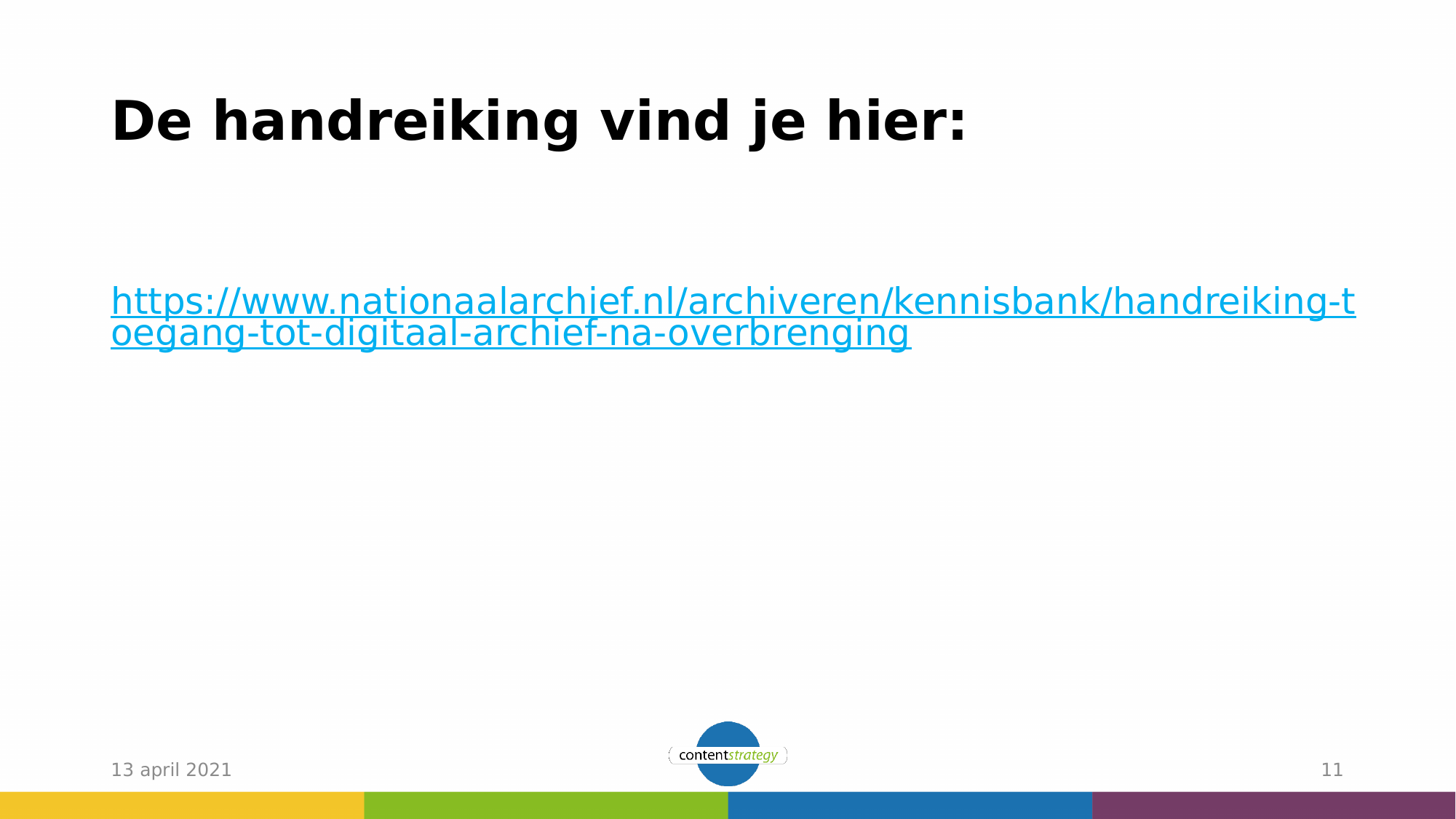

# De handreiking vind je hier:

https://www.nationaalarchief.nl/archiveren/kennisbank/handreiking-toegang-tot-digitaal-archief-na-overbrenging

13 april 2021
11